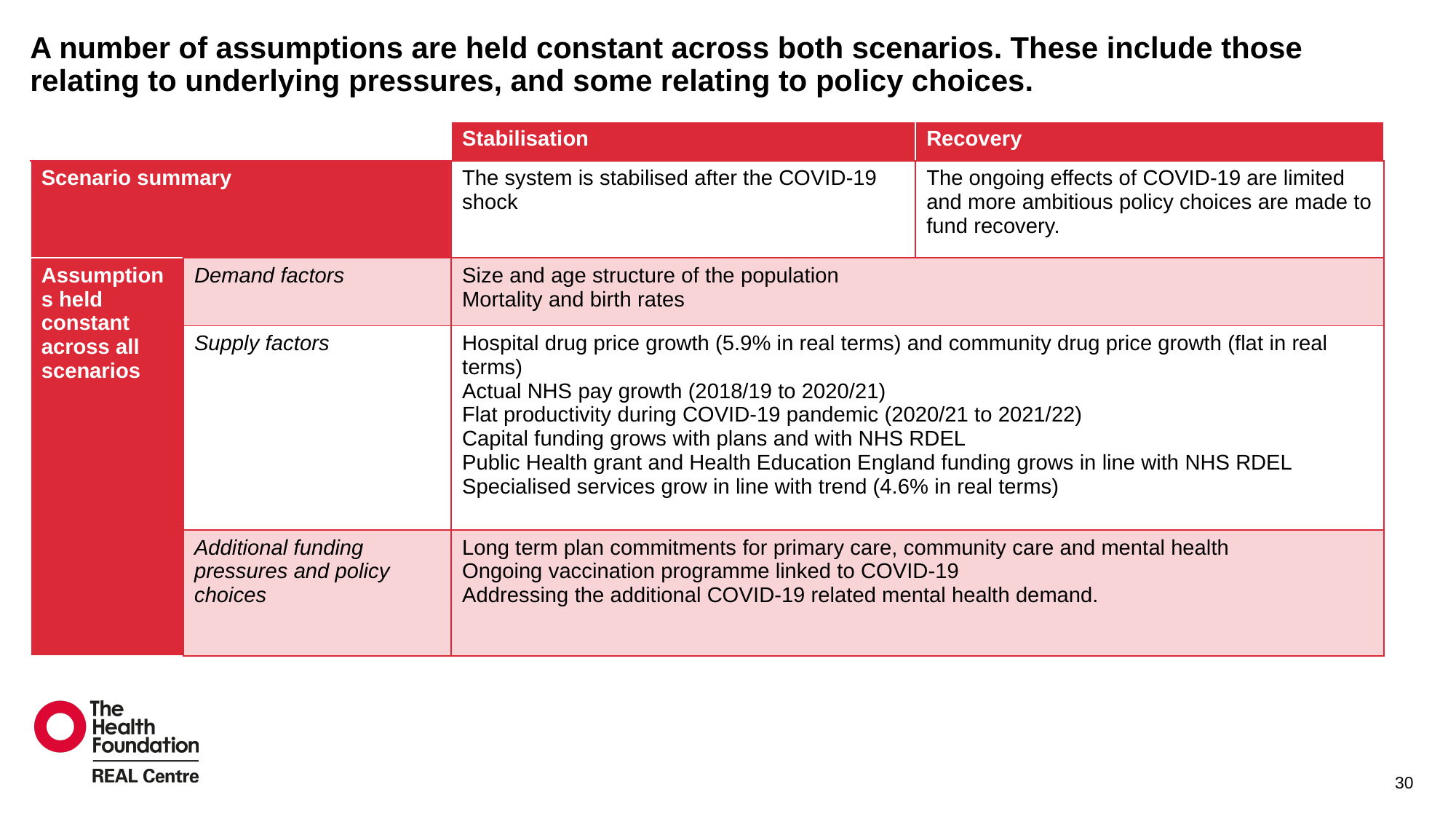

# A number of assumptions are held constant across both scenarios. These include those relating to underlying pressures, and some relating to policy choices.
|  |  |  | Stabilisation | Recovery |
| --- | --- | --- | --- | --- |
| Scenario summary |  |  | The system is stabilised after the COVID-19 shock | The ongoing effects of COVID-19 are limited and more ambitious policy choices are made to fund recovery. |
| Assumptions held constant across all scenarios | Demand factors | Demand factors | Size and age structure of the population Mortality and birth rates |  |
|  | Supply factors | Supply factors | Hospital drug price growth (5.9% in real terms) and community drug price growth (flat in real terms) Actual NHS pay growth (2018/19 to 2020/21) Flat productivity during COVID-19 pandemic (2020/21 to 2021/22) Capital funding grows with plans and with NHS RDEL Public Health grant and Health Education England funding grows in line with NHS RDEL Specialised services grow in line with trend (4.6% in real terms) |  |
|  | Additional funding pressures and policy choices | Additional funding pressures and policy choices | Long term plan commitments for primary care, community care and mental health Ongoing vaccination programme linked to COVID-19 Addressing the additional COVID-19 related mental health demand. |  |
30